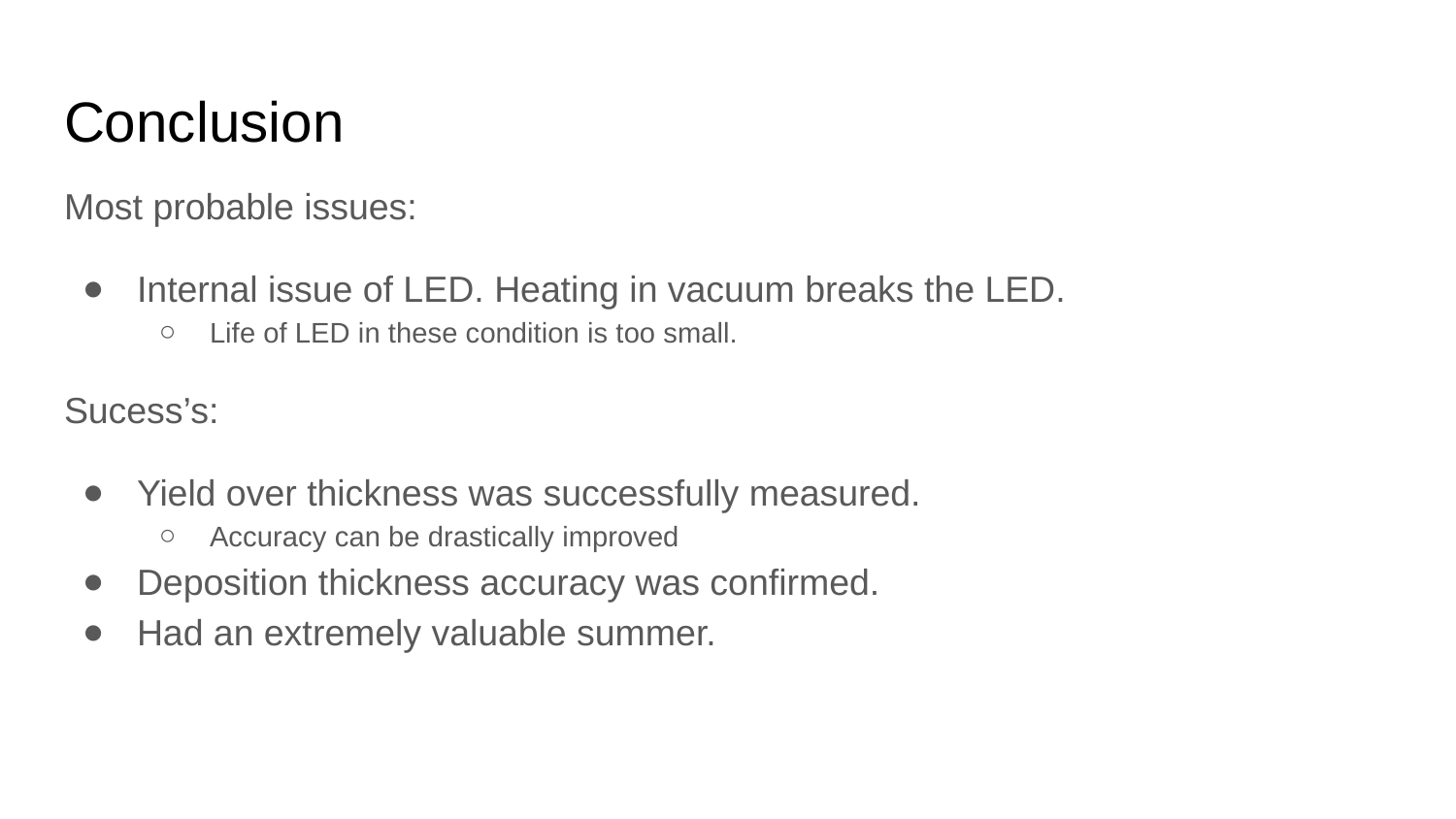

# Conclusion
Most probable issues:
Internal issue of LED. Heating in vacuum breaks the LED.
Life of LED in these condition is too small.
Sucess’s:
Yield over thickness was successfully measured.
Accuracy can be drastically improved
Deposition thickness accuracy was confirmed.
Had an extremely valuable summer.